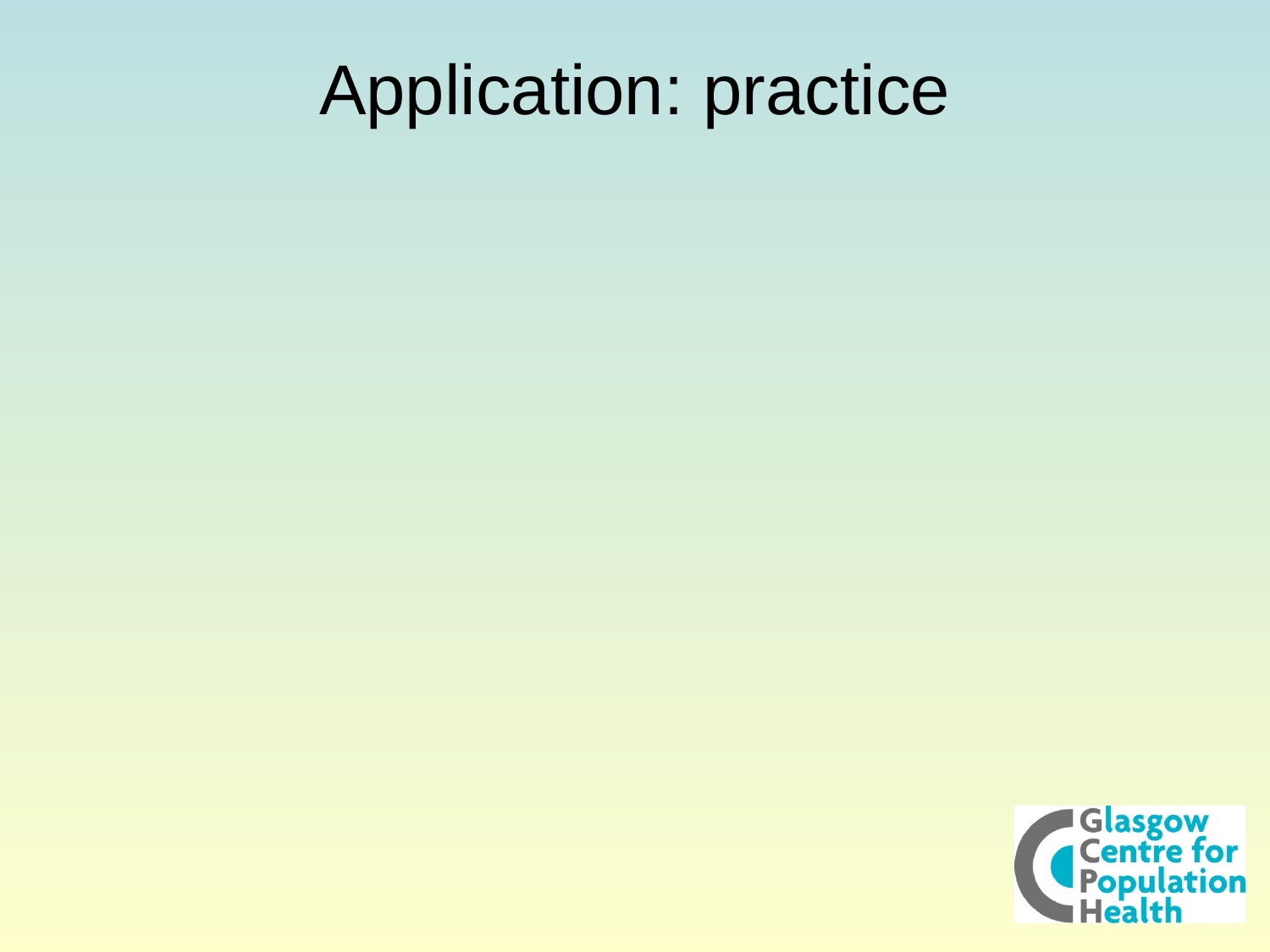

# Application: practice

Capacity building in health promotion (Lothian)

Antenatal inequalities (MSAG)

Tools for CH/CPs for Shifting the Balance (QIS)

(Volunteers?)